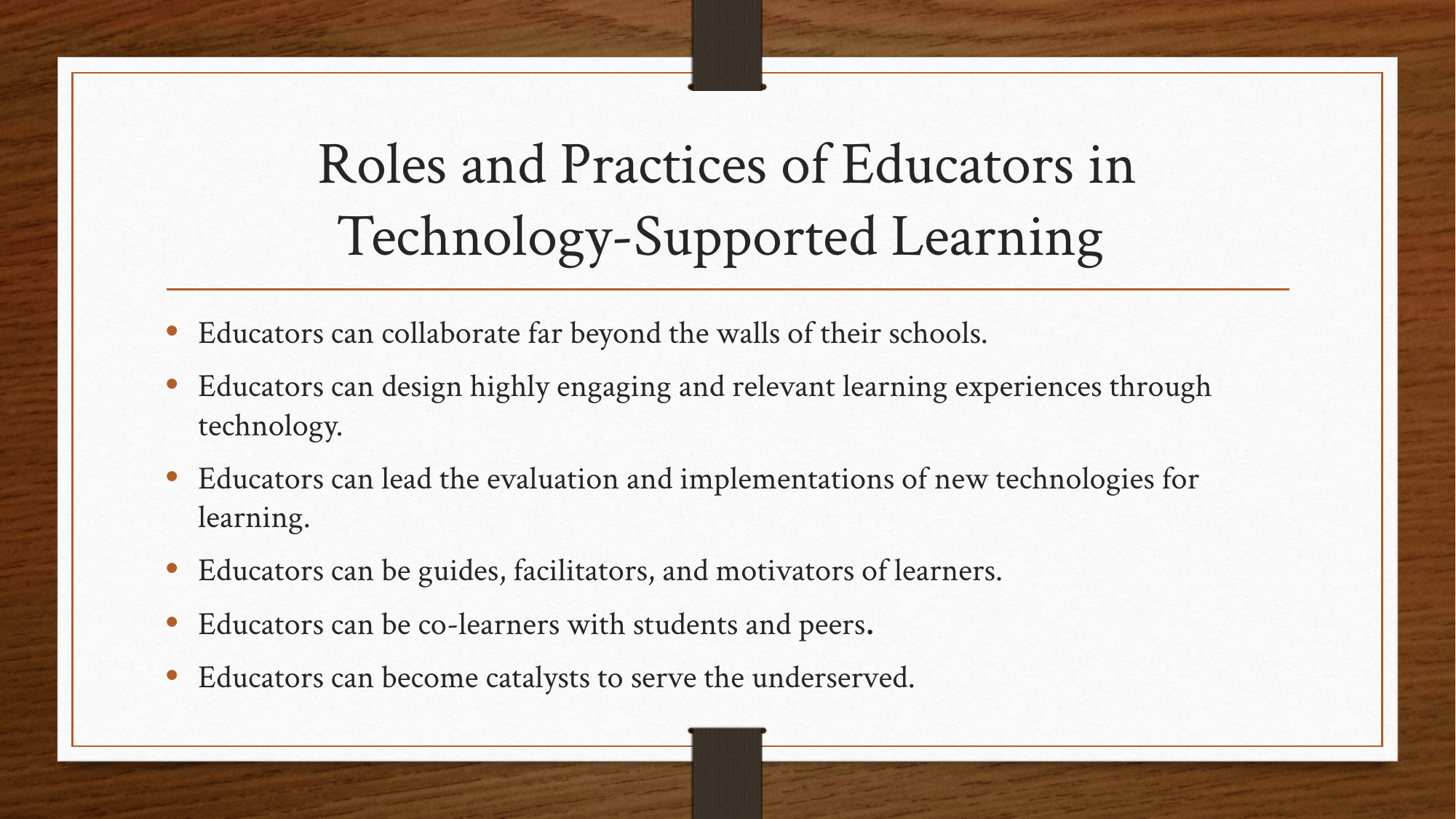

# Roles and Practices of Educators in Technology-Supported Learning
Educators can collaborate far beyond the walls of their schools.
Educators can design highly engaging and relevant learning experiences through technology.
Educators can lead the evaluation and implementations of new technologies for learning.
Educators can be guides, facilitators, and motivators of learners.
Educators can be co-learners with students and peers.
Educators can become catalysts to serve the underserved.